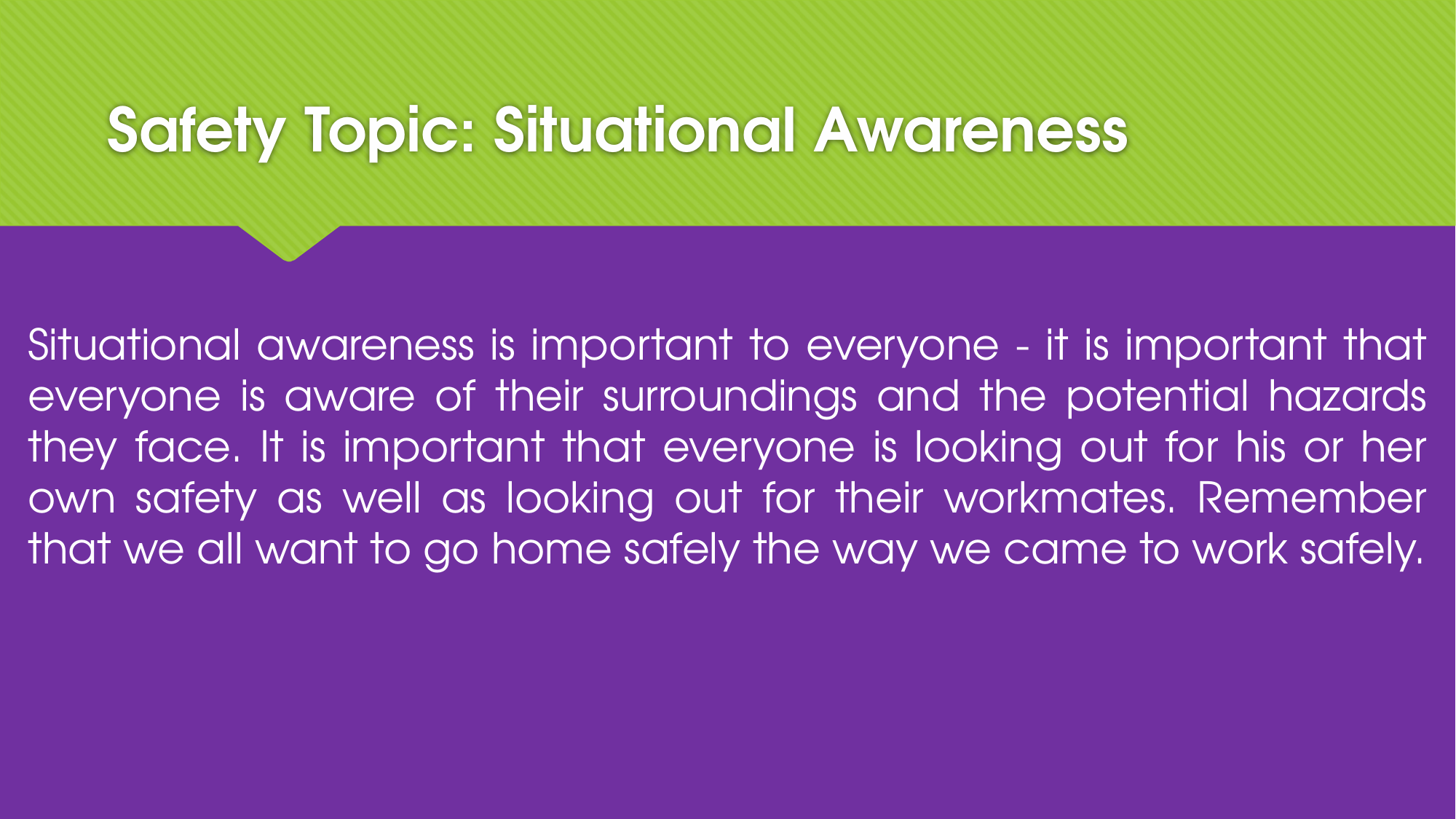

# Safety Topic: Situational Awareness
Situational awareness is important to everyone - it is important that everyone is aware of their surroundings and the potential hazards they face. It is important that everyone is looking out for his or her own safety as well as looking out for their workmates. Remember that we all want to go home safely the way we came to work safely.